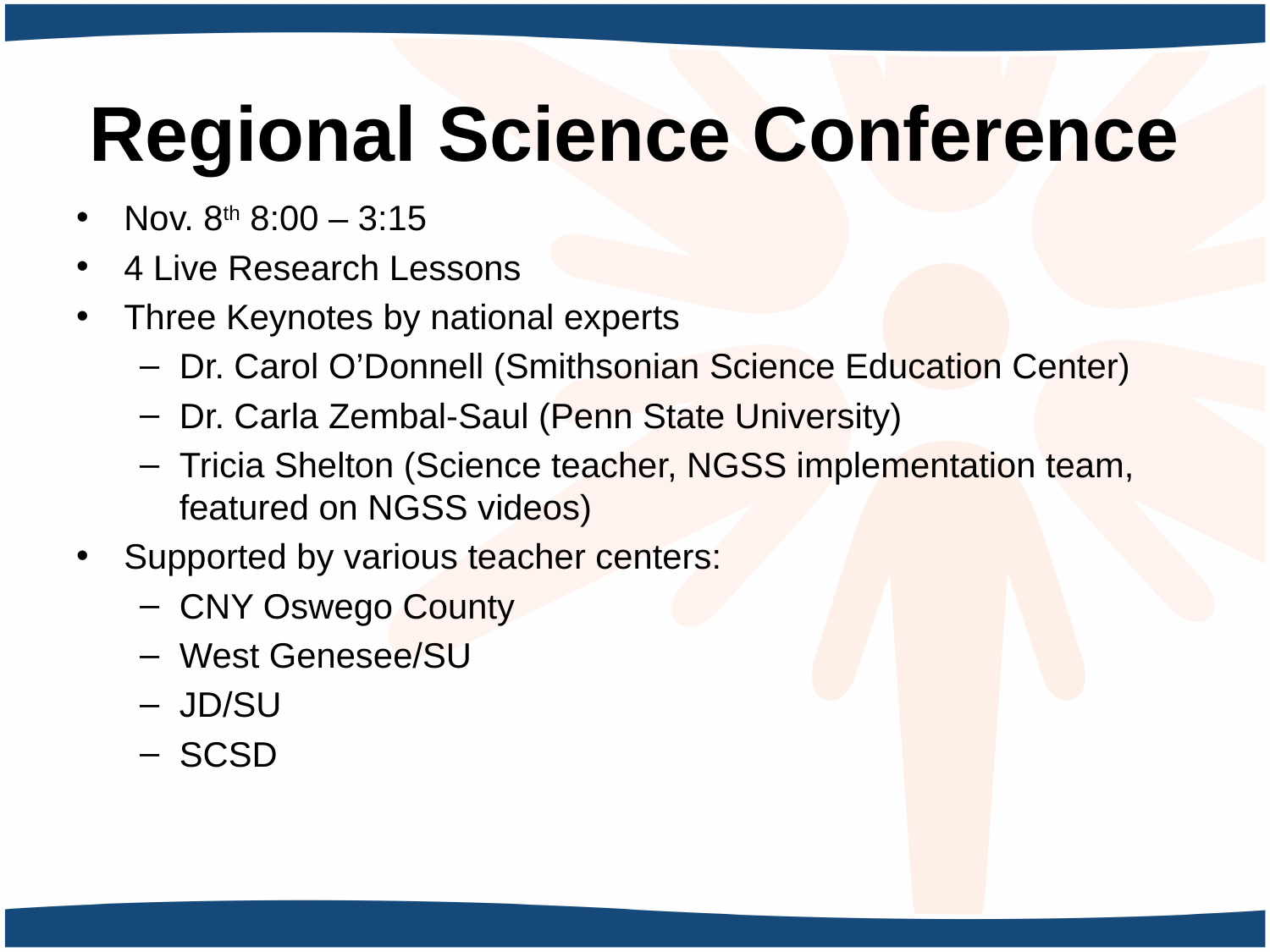

# Regional Science Conference
Nov. 8th 8:00 – 3:15
4 Live Research Lessons
Three Keynotes by national experts
Dr. Carol O’Donnell (Smithsonian Science Education Center)
Dr. Carla Zembal-Saul (Penn State University)
Tricia Shelton (Science teacher, NGSS implementation team, featured on NGSS videos)
Supported by various teacher centers:
CNY Oswego County
West Genesee/SU
JD/SU
SCSD